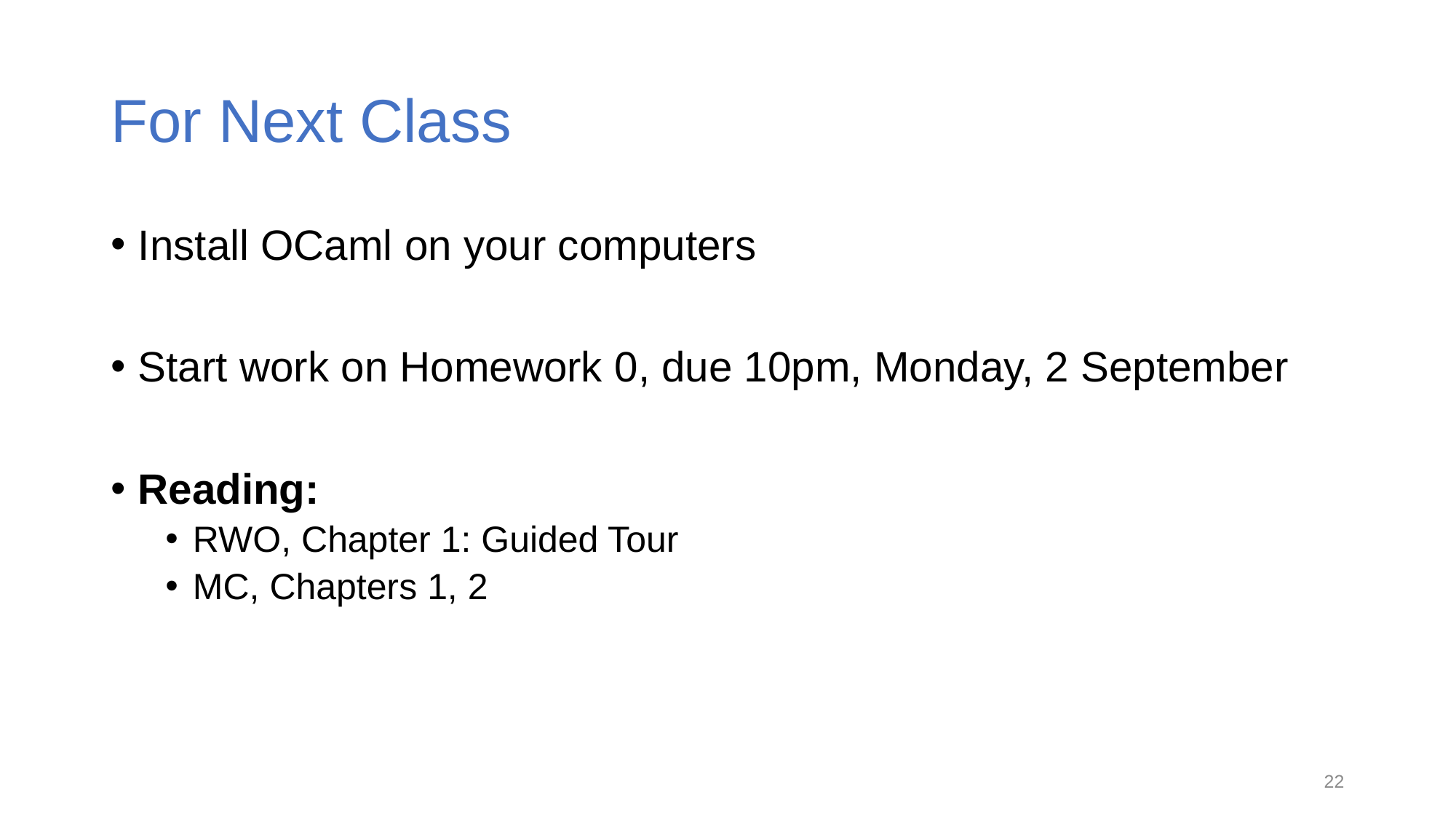

# For Next Class
Install OCaml on your computers

Start work on Homework 0, due 10pm, Monday, 2 September

Reading:
RWO, Chapter 1: Guided Tour
MC, Chapters 1, 2
22